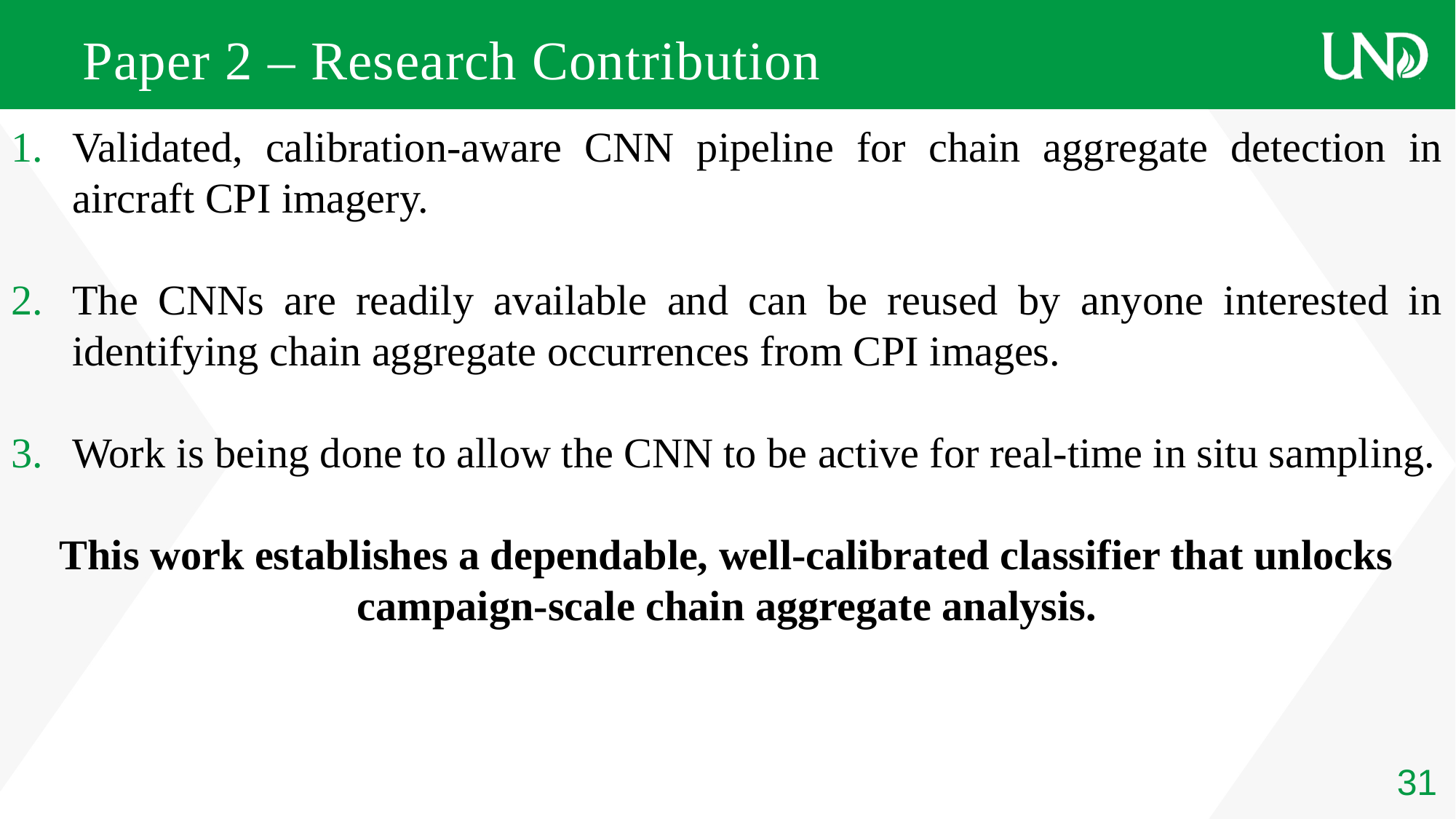

# Paper 2 – Research Contribution
Validated, calibration-aware CNN pipeline for chain aggregate detection in aircraft CPI imagery.

The CNNs are readily available and can be reused by anyone interested in identifying chain aggregate occurrences from CPI images.

Work is being done to allow the CNN to be active for real-time in situ sampling.

This work establishes a dependable, well-calibrated classifier that unlocks campaign-scale chain aggregate analysis.
31